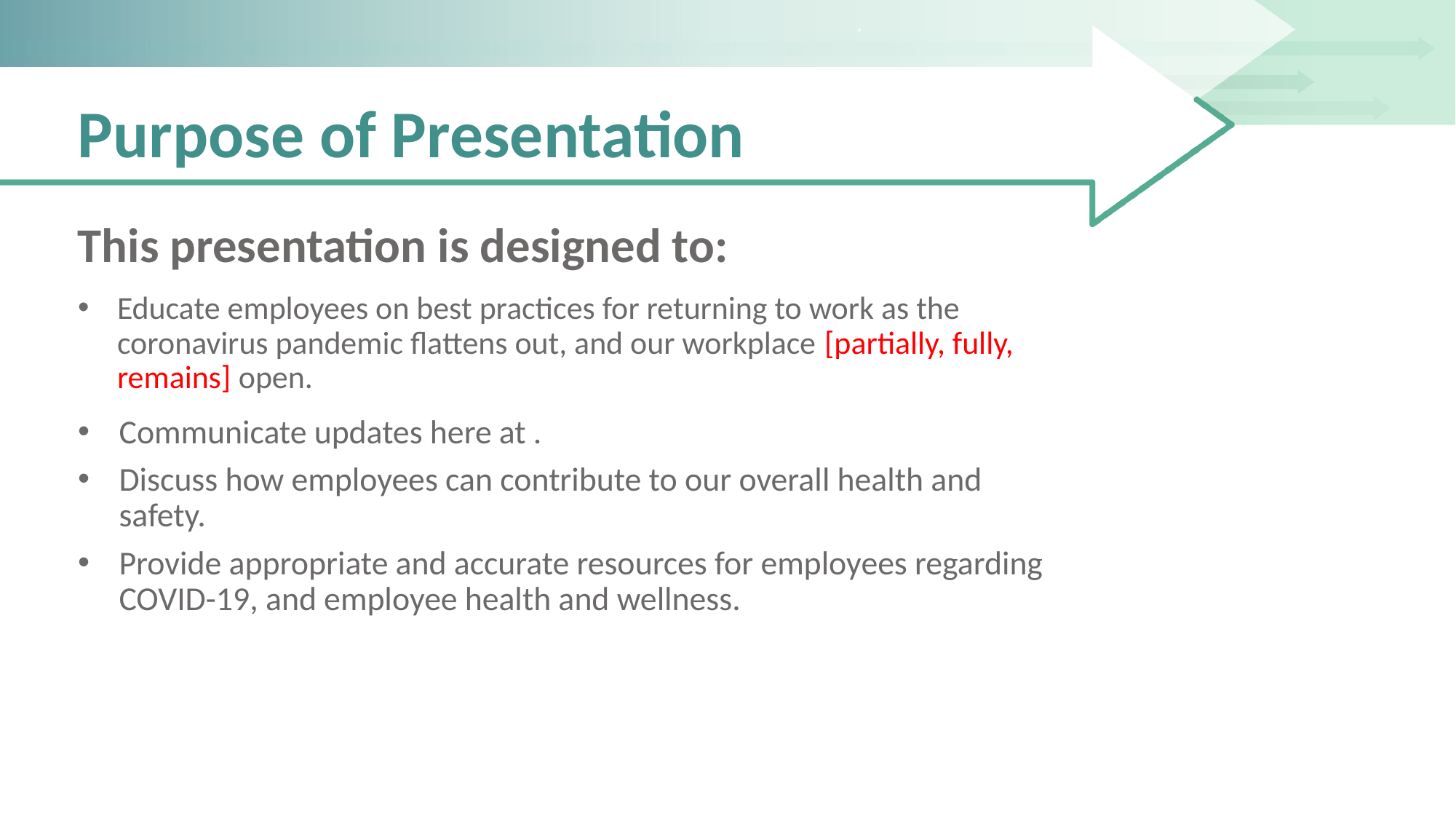

# Purpose of Presentation

This presentation is designed to:

Educate employees on best practices for returning to work as the coronavirus pandemic flattens out, and our workplace [partially, fully, remains] open.
Communicate updates here at .
Discuss how employees can contribute to our overall health and safety.
Provide appropriate and accurate resources for employees regarding COVID-19, and employee health and wellness.